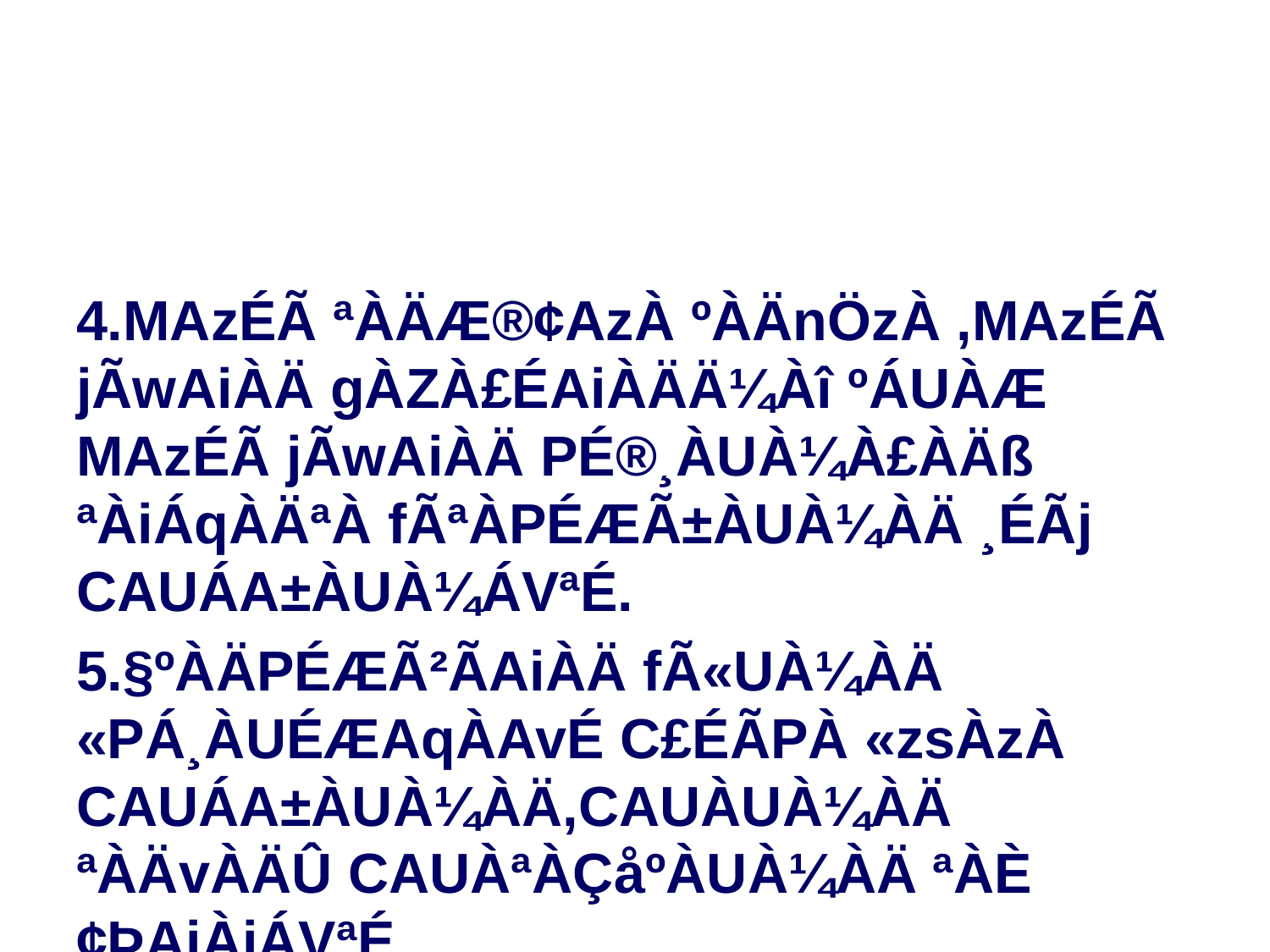

4.MAzÉÃ ªÀÄÆ®¢AzÀ ºÀÄnÖzÀ ,MAzÉÃ jÃwAiÀÄ gÀZÀ£ÉAiÀÄÄ¼Àî ºÁUÀÆ MAzÉÃ jÃwAiÀÄ PÉ®¸ÀUÀ¼À£ÀÄß ªÀiÁqÀÄªÀ fÃªÀPÉÆÃ±ÀUÀ¼ÀÄ ¸ÉÃj CAUÁA±ÀUÀ¼ÁVªÉ.
5.§ºÀÄPÉÆÃ²ÃAiÀÄ fÃ«UÀ¼ÀÄ «PÁ¸ÀUÉÆAqÀAvÉ C£ÉÃPÀ «zsÀzÀ CAUÁA±ÀUÀ¼ÀÄ,CAUÀUÀ¼ÀÄ ªÀÄvÀÄÛ CAUÀªÀÇåºÀUÀ¼ÀÄ ªÀÈ¢ÞAiÀiÁVªÉ.